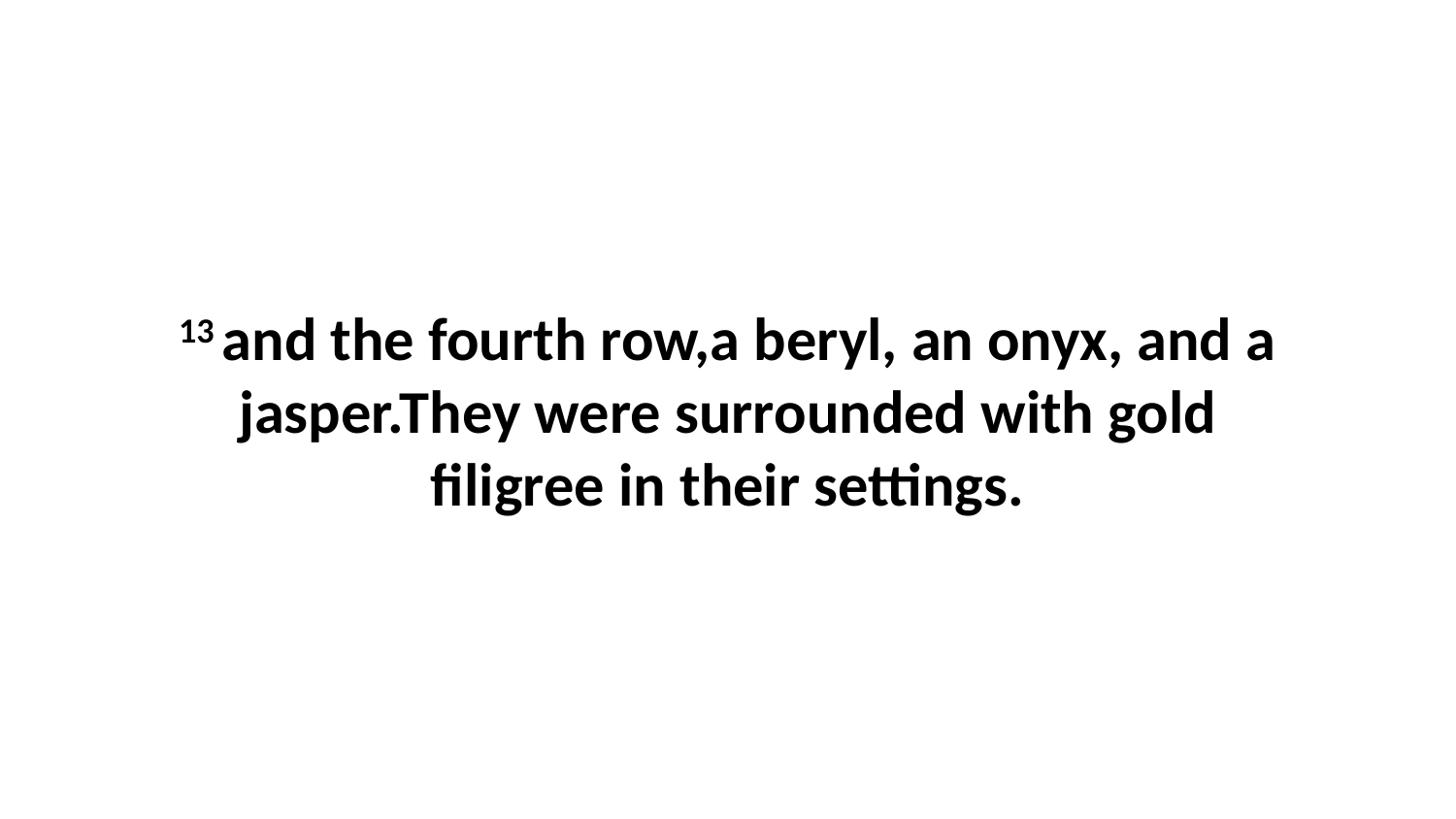

13 and the fourth row,a beryl, an onyx, and a jasper.They were surrounded with gold filigree in their settings.